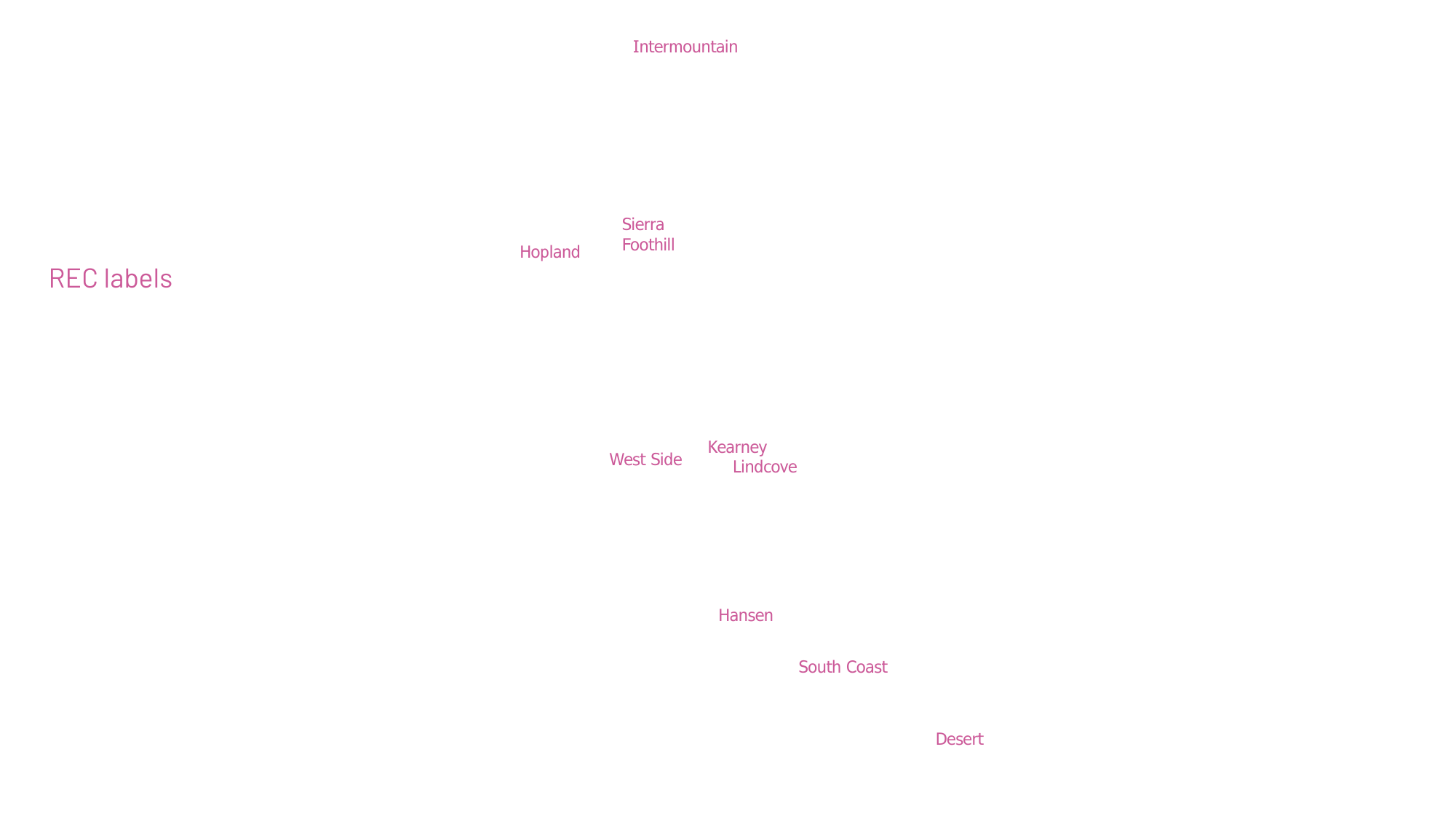

Intermountain
Sierra
Foothill
Hopland
Kearney
West Side
Lindcove
Hansen
South Coast
Desert
REC labels